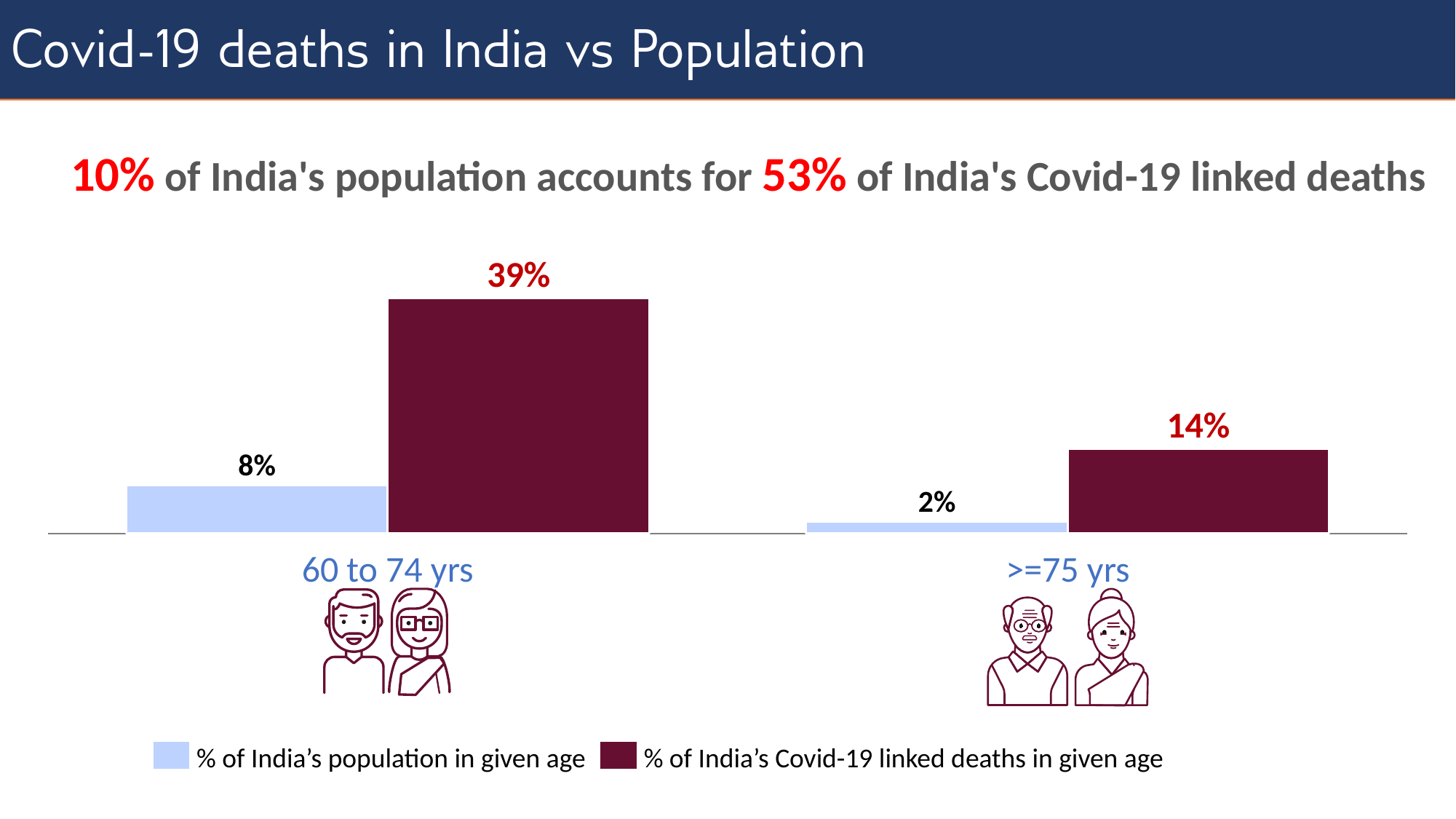

# Covid-19 deaths in India vs Population
10% of India's population accounts for 53% of India's Covid-19 linked deaths

39%

### Chart

| Category |  |  |
|---|---|---|
14%
8%
2%
60 to 74 yrs
>=75 yrs

% of India’s population in given age
% of India’s Covid-19 linked deaths in given age